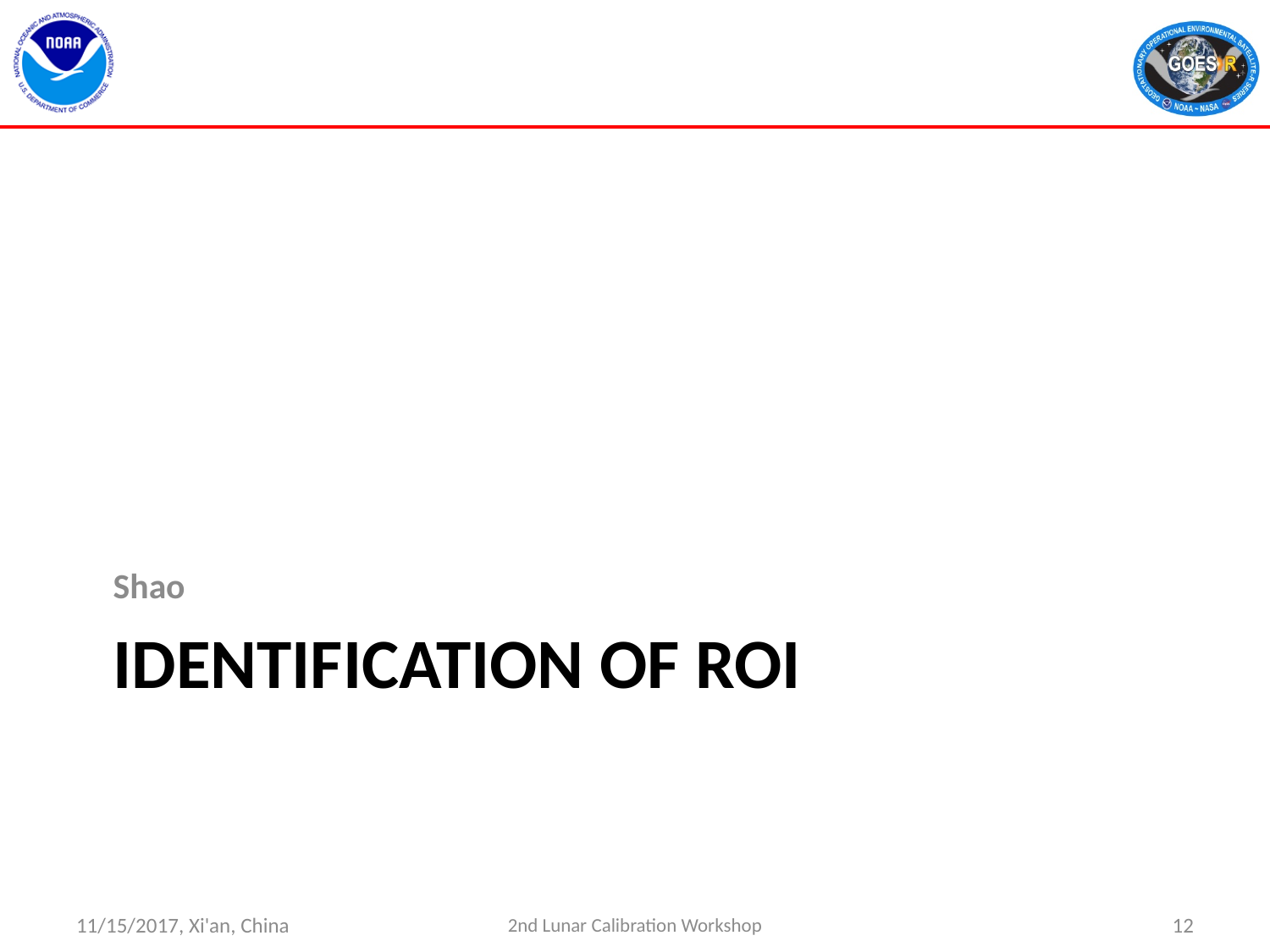

Shao
# Identification of ROI
11/15/2017, Xi'an, China
2nd Lunar Calibration Workshop
12